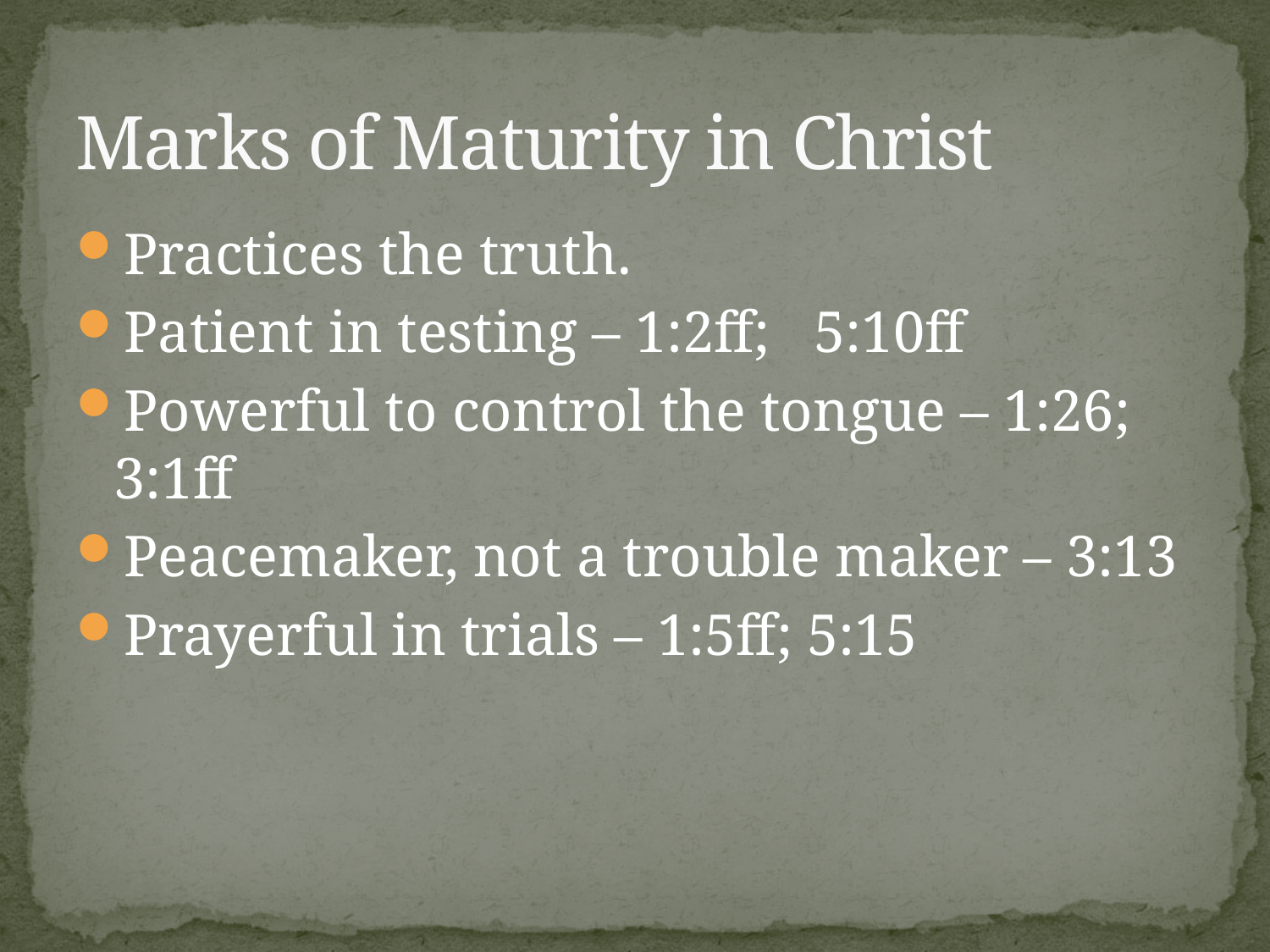

# Marks of Maturity in Christ
Practices the truth.
Patient in testing – 1:2ff;   5:10ff
Powerful to control the tongue – 1:26; 3:1ff
Peacemaker, not a trouble maker – 3:13
Prayerful in trials – 1:5ff; 5:15